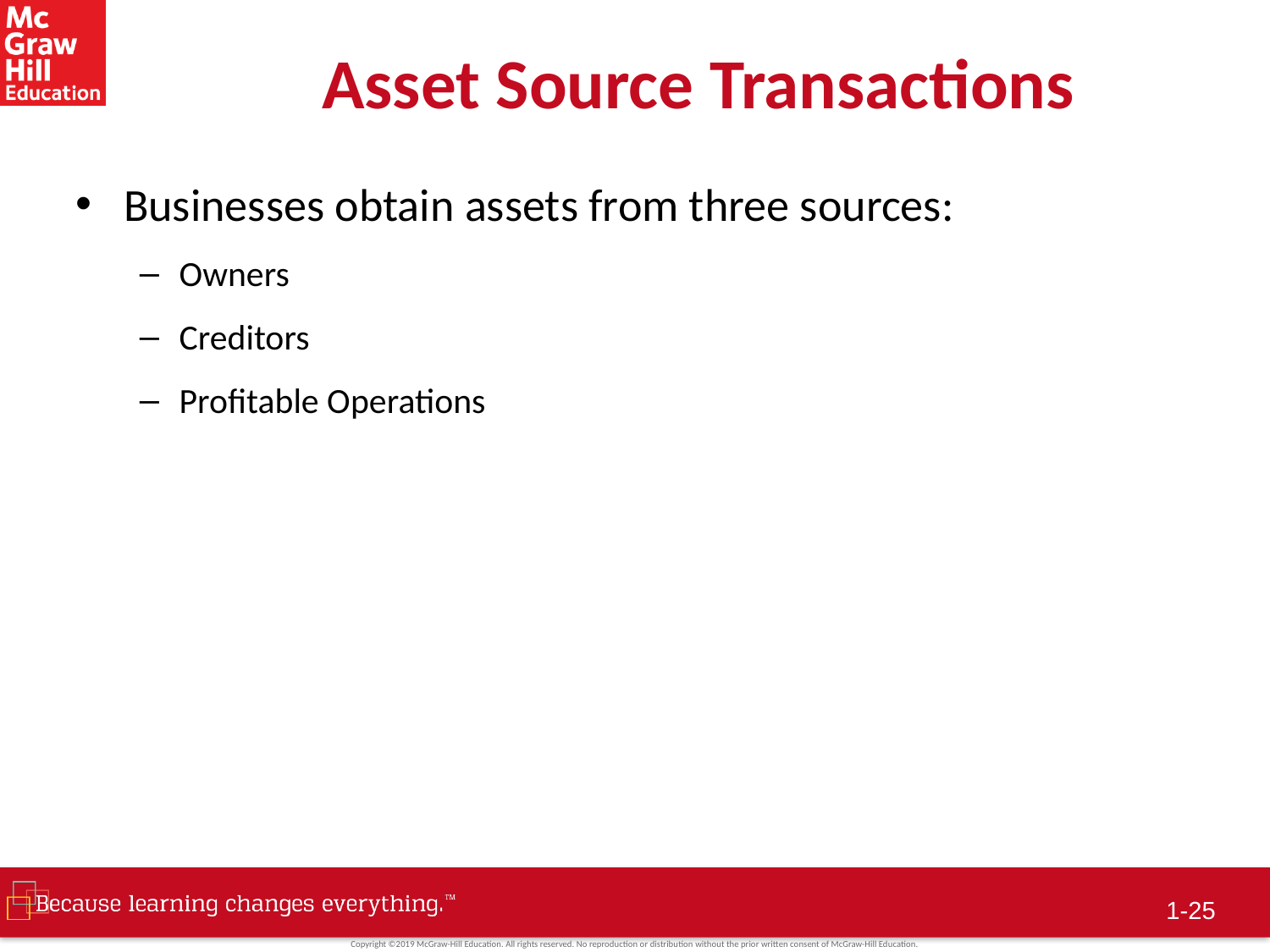

# Asset Source Transactions
Businesses obtain assets from three sources:
Owners
Creditors
Profitable Operations

1-25